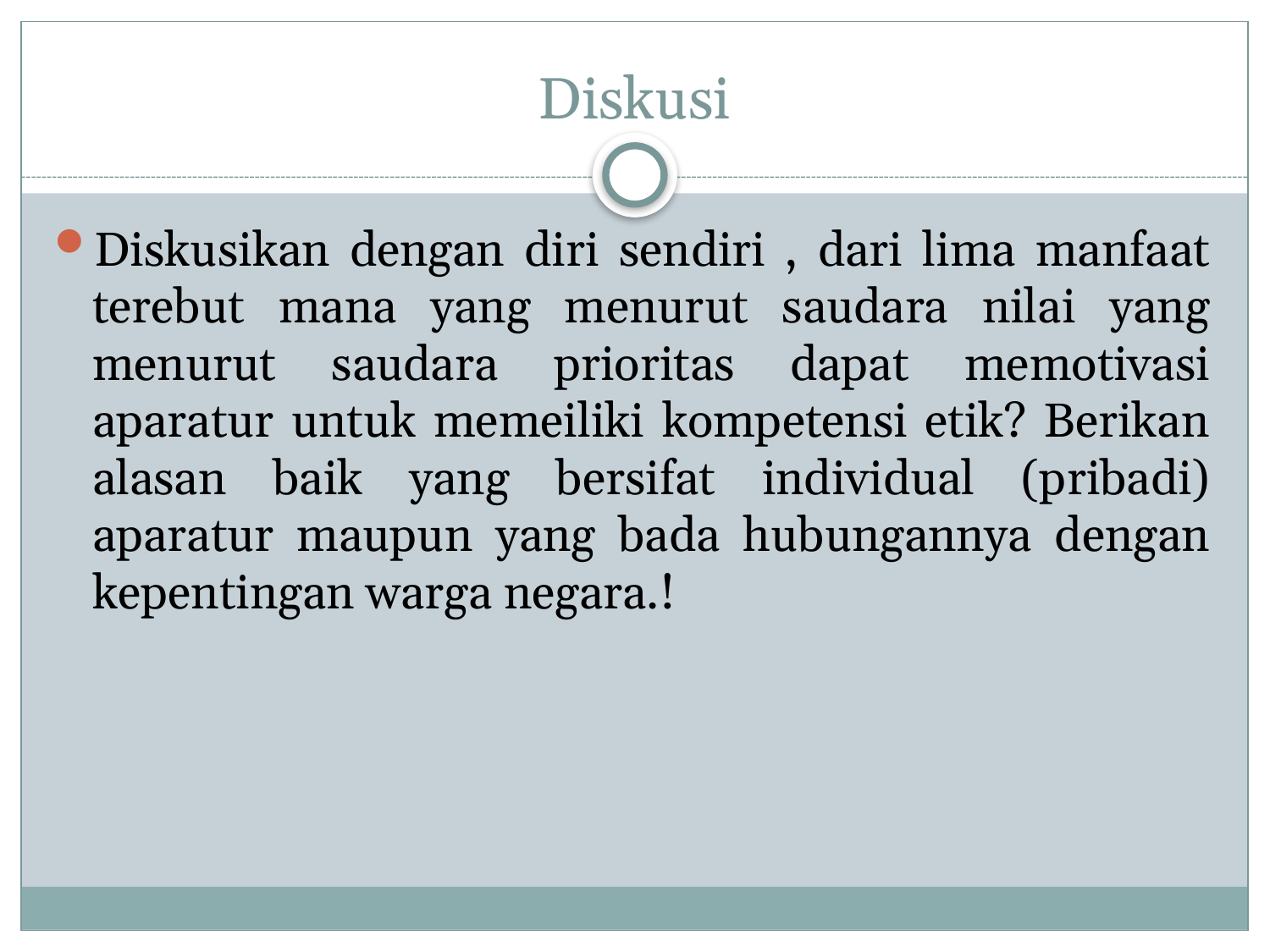

# Diskusi
Diskusikan dengan diri sendiri , dari lima manfaat terebut mana yang menurut saudara nilai yang menurut saudara prioritas dapat memotivasi aparatur untuk memeiliki kompetensi etik? Berikan alasan baik yang bersifat individual (pribadi) aparatur maupun yang bada hubungannya dengan kepentingan warga negara.!